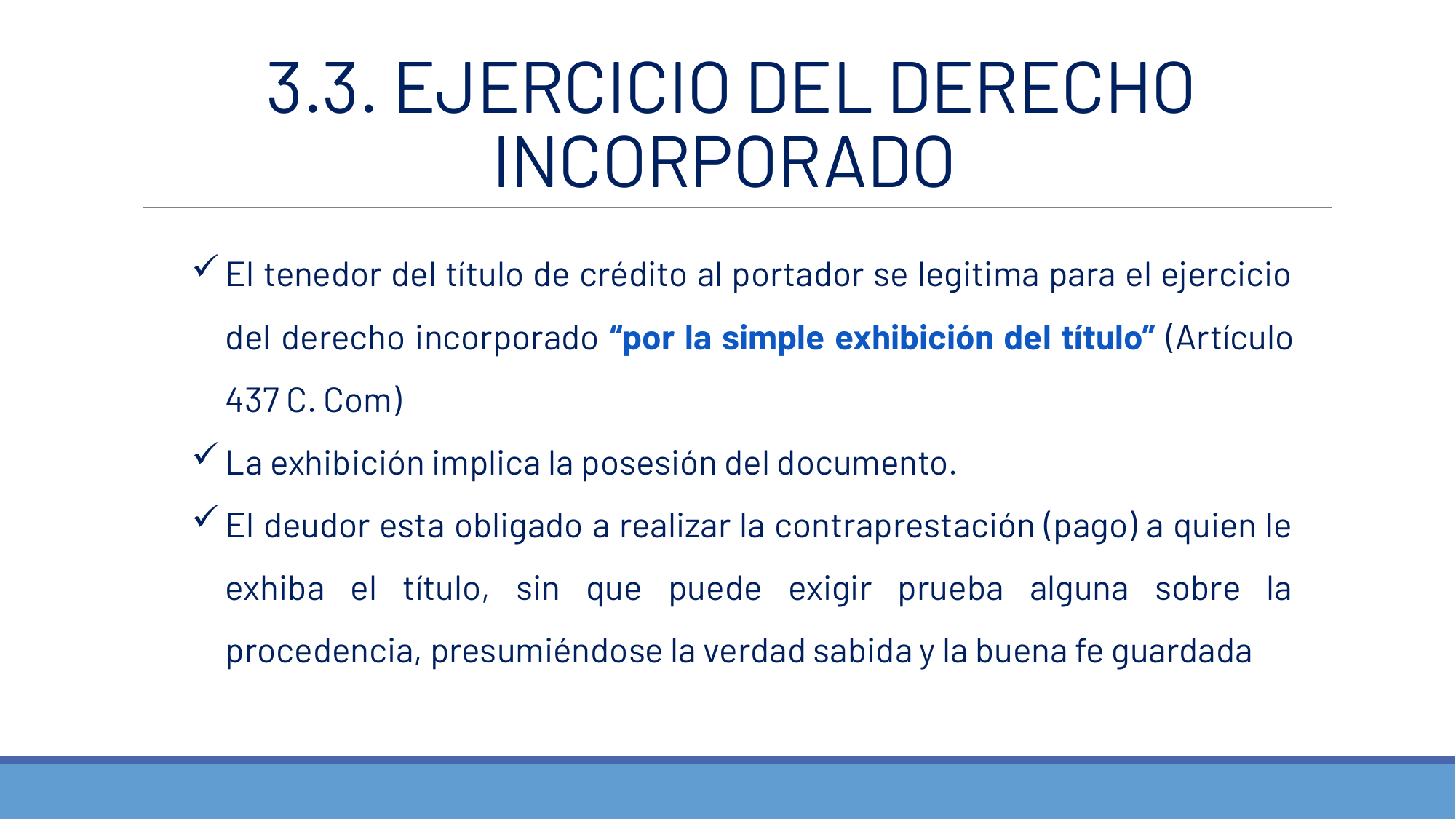

# 3.3. EJERCICIO DEL DERECHO INCORPORADO
El tenedor del título de crédito al portador se legitima para el ejercicio del derecho incorporado “por la simple exhibición del título” (Artículo 437 C. Com)
La exhibición implica la posesión del documento.
El deudor esta obligado a realizar la contraprestación (pago) a quien le exhiba el título, sin que puede exigir prueba alguna sobre la procedencia, presumiéndose la verdad sabida y la buena fe guardada